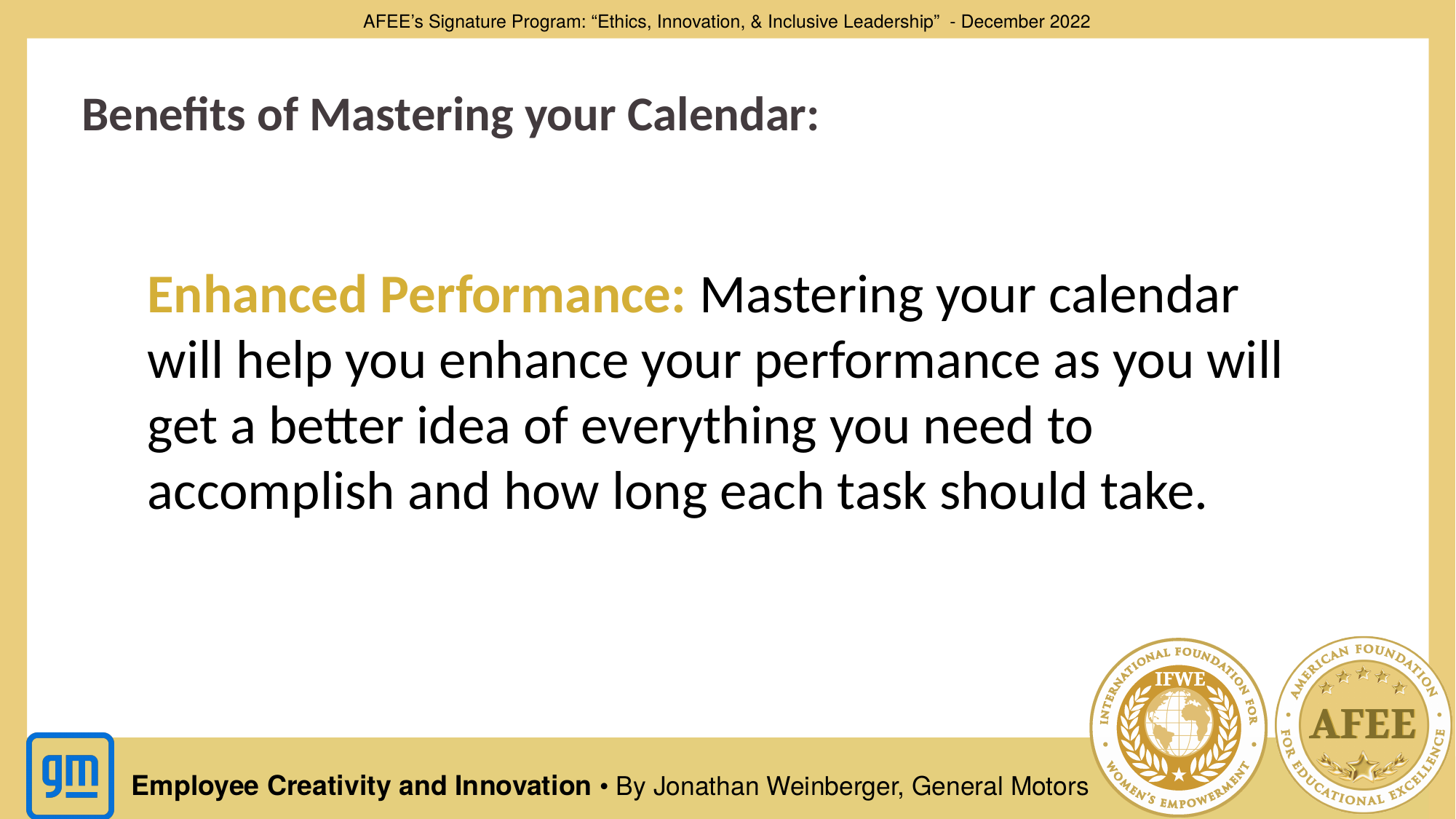

Benefits of Mastering your Calendar:
Enhanced Performance: Mastering your calendar will help you enhance your performance as you will get a better idea of everything you need to accomplish and how long each task should take.